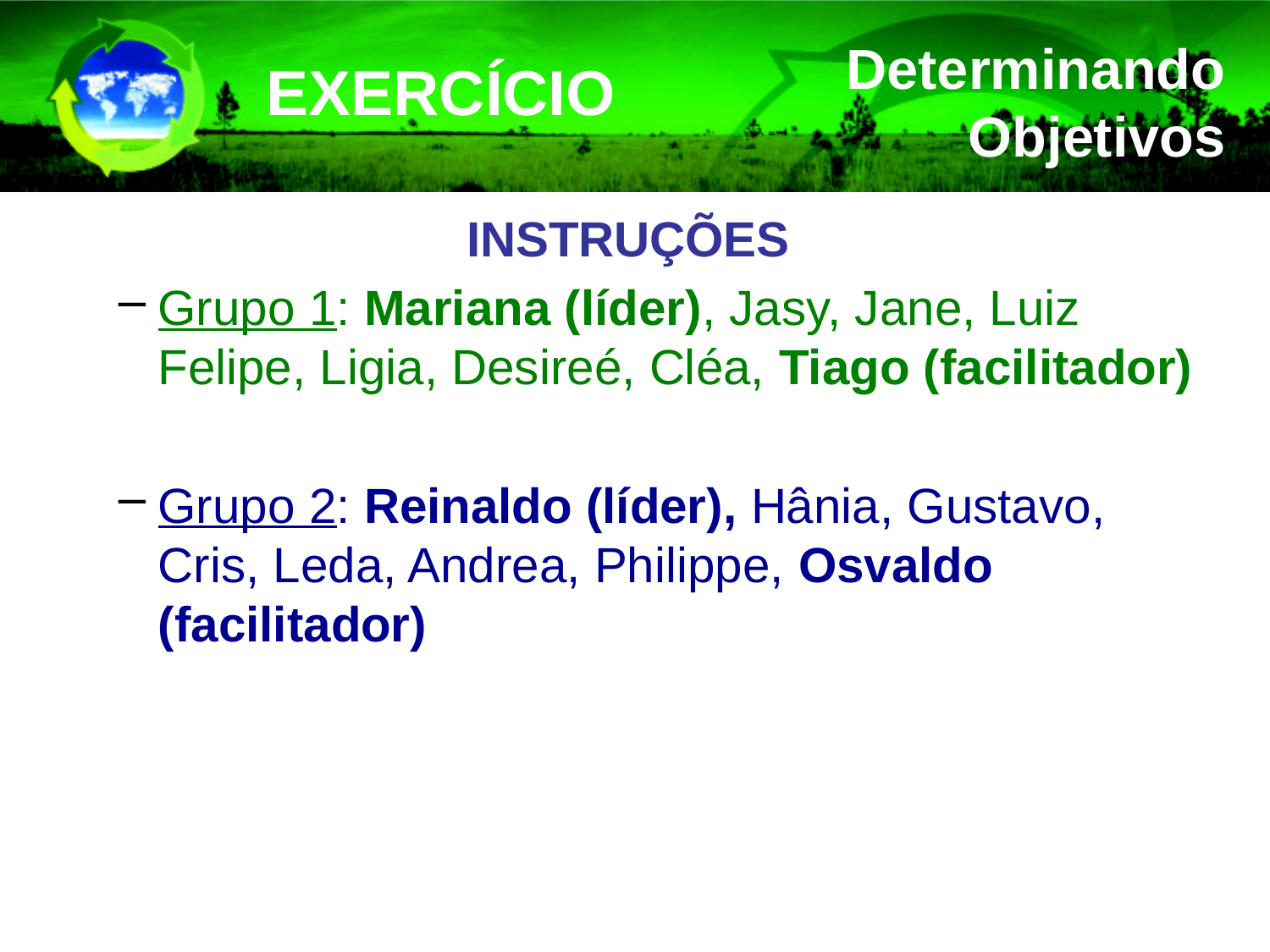

EXERCÍCIO
Determinando Objetivos
INSTRUÇÕES
Grupo 1: Mariana (líder), Jasy, Jane, Luiz Felipe, Ligia, Desireé, Cléa, Tiago (facilitador)

Grupo 2: Reinaldo (líder), Hânia, Gustavo, Cris, Leda, Andrea, Philippe, Osvaldo (facilitador)